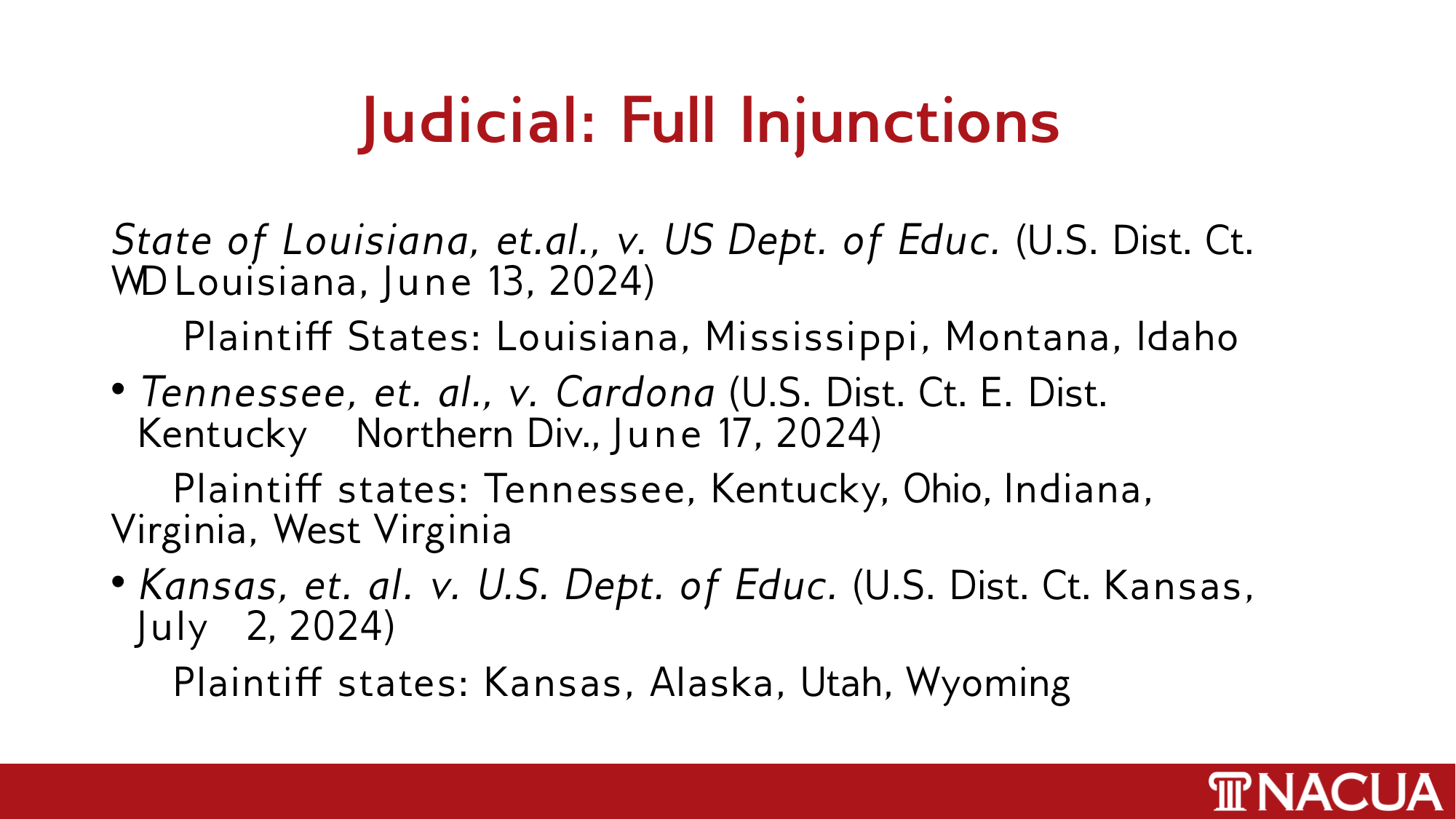

# Judicial: Full Injunctions
State of Louisiana, et.al., v. US Dept. of Educ. (U.S. Dist. Ct. WD Louisiana, June 13, 2024)
Plaintiff States: Louisiana, Mississippi, Montana, Idaho
Tennessee, et. al., v. Cardona (U.S. Dist. Ct. E. Dist. Kentucky 	Northern Div., June 17, 2024)
Plaintiff states: Tennessee, Kentucky, Ohio, Indiana, Virginia, West Virginia
Kansas, et. al. v. U.S. Dept. of Educ. (U.S. Dist. Ct. Kansas, July 	2, 2024)
Plaintiff states: Kansas, Alaska, Utah, Wyoming